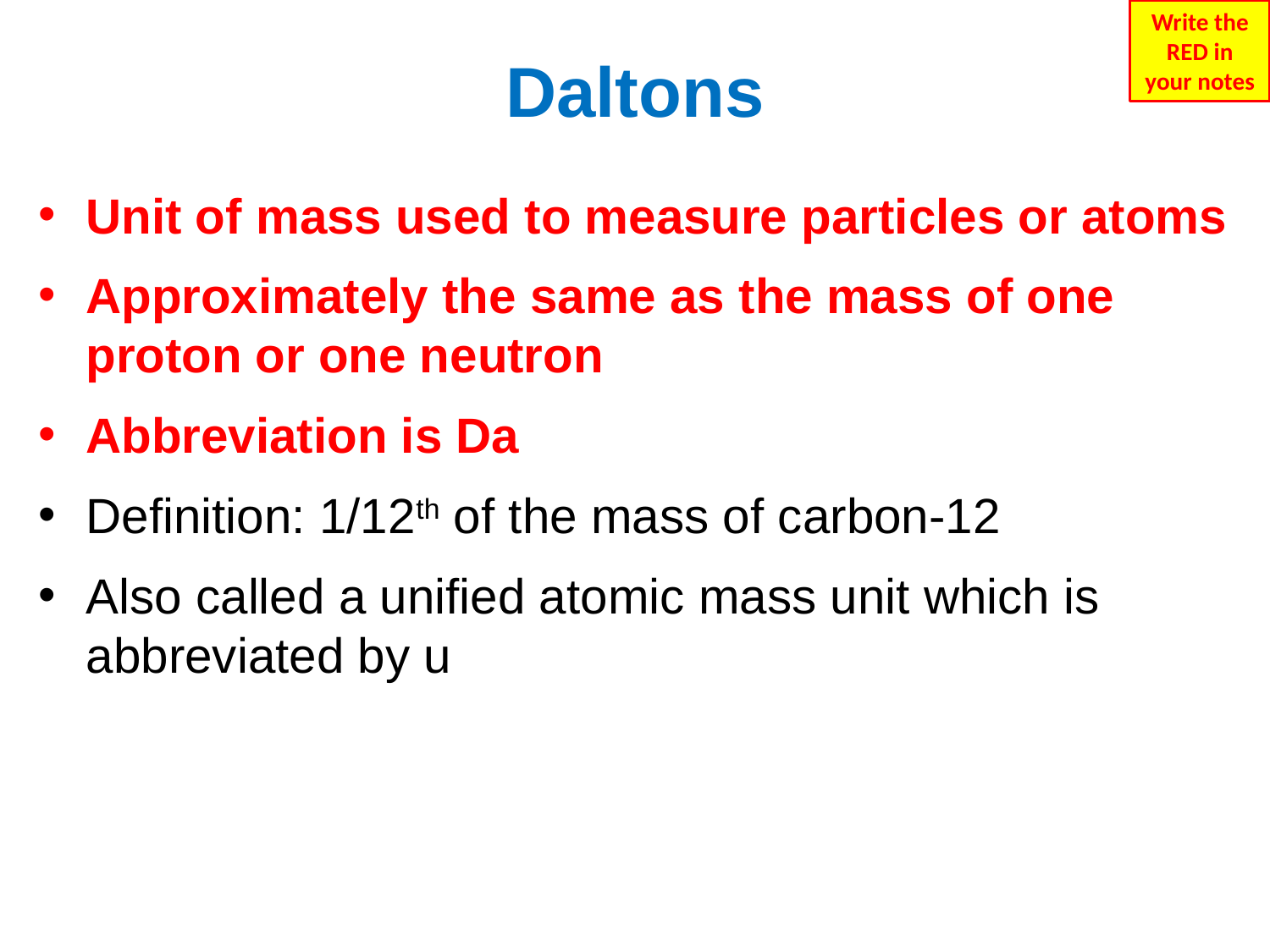

Write the RED in your notes
# Daltons
Unit of mass used to measure particles or atoms
Approximately the same as the mass of one proton or one neutron
Abbreviation is Da
Definition: 1/12th of the mass of carbon-12
Also called a unified atomic mass unit which is abbreviated by u